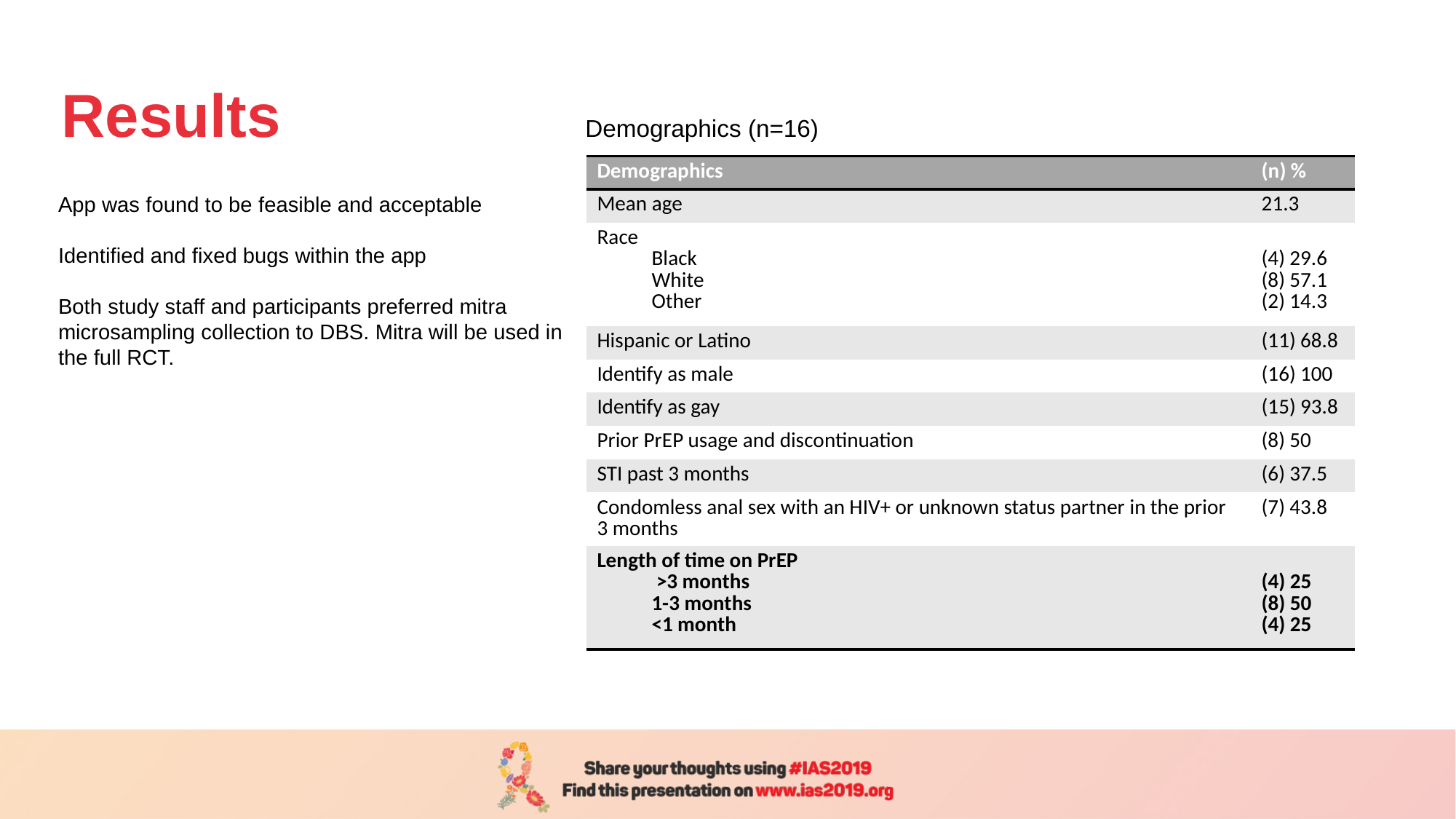

Results
Demographics (n=16)

| Demographics | (n) % |
| --- | --- |
| Mean age | 21.3 |
| Race Black White Other | (4) 29.6 (8) 57.1 (2) 14.3 |
| Hispanic or Latino | (11) 68.8 |
| Identify as male | (16) 100 |
| Identify as gay | (15) 93.8 |
| Prior PrEP usage and discontinuation | (8) 50 |
| STI past 3 months | (6) 37.5 |
| Condomless anal sex with an HIV+ or unknown status partner in the prior 3 months | (7) 43.8 |
| Length of time on PrEP >3 months 1-3 months <1 month | (4) 25 (8) 50 (4) 25 |
App was found to be feasible and acceptable

Identified and fixed bugs within the app

Both study staff and participants preferred mitra microsampling collection to DBS. Mitra will be used in the full RCT.